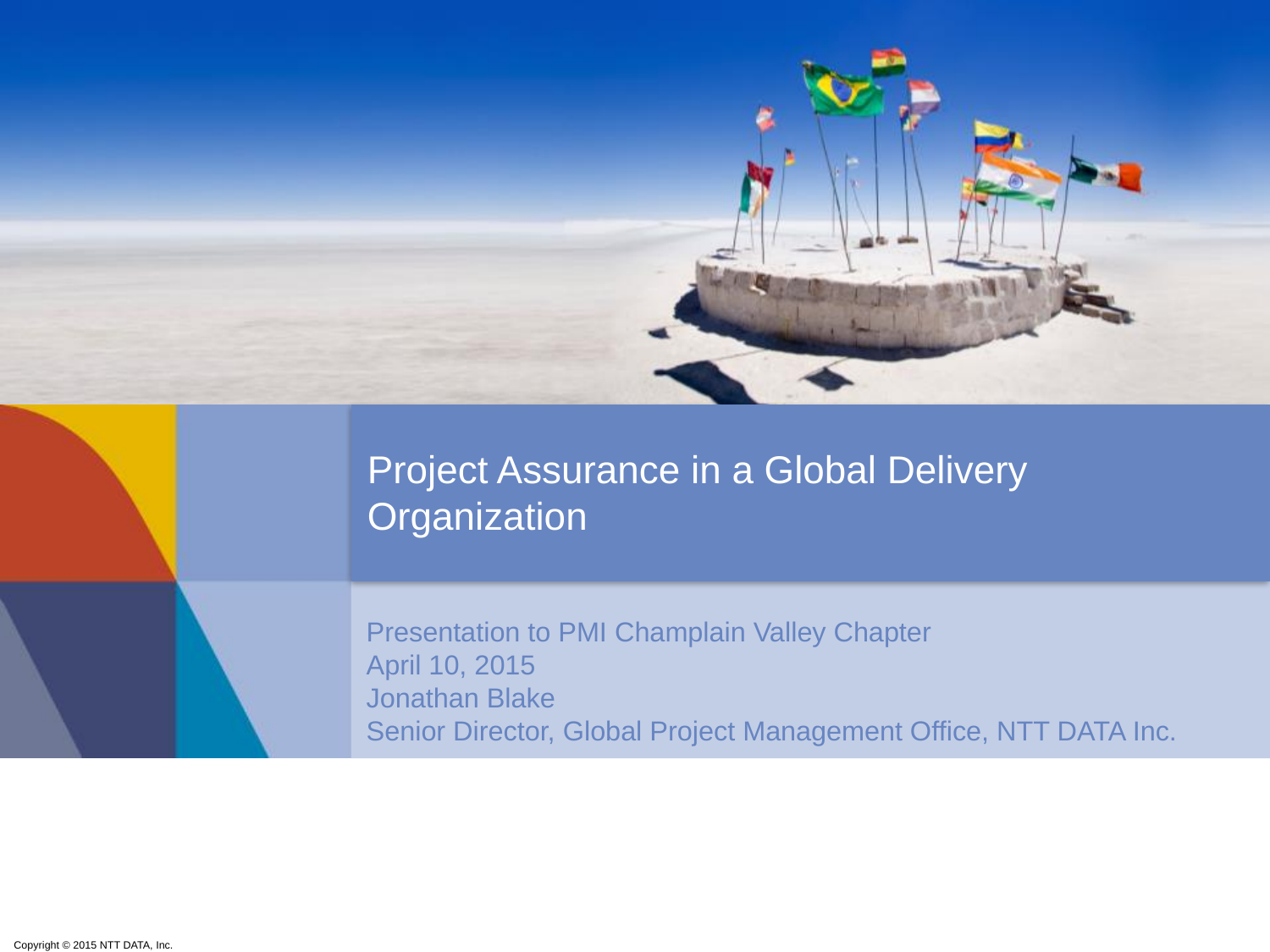

# Project Assurance in a Global Delivery Organization
Presentation to PMI Champlain Valley Chapter
April 10, 2015
Jonathan Blake
Senior Director, Global Project Management Office, NTT DATA Inc.